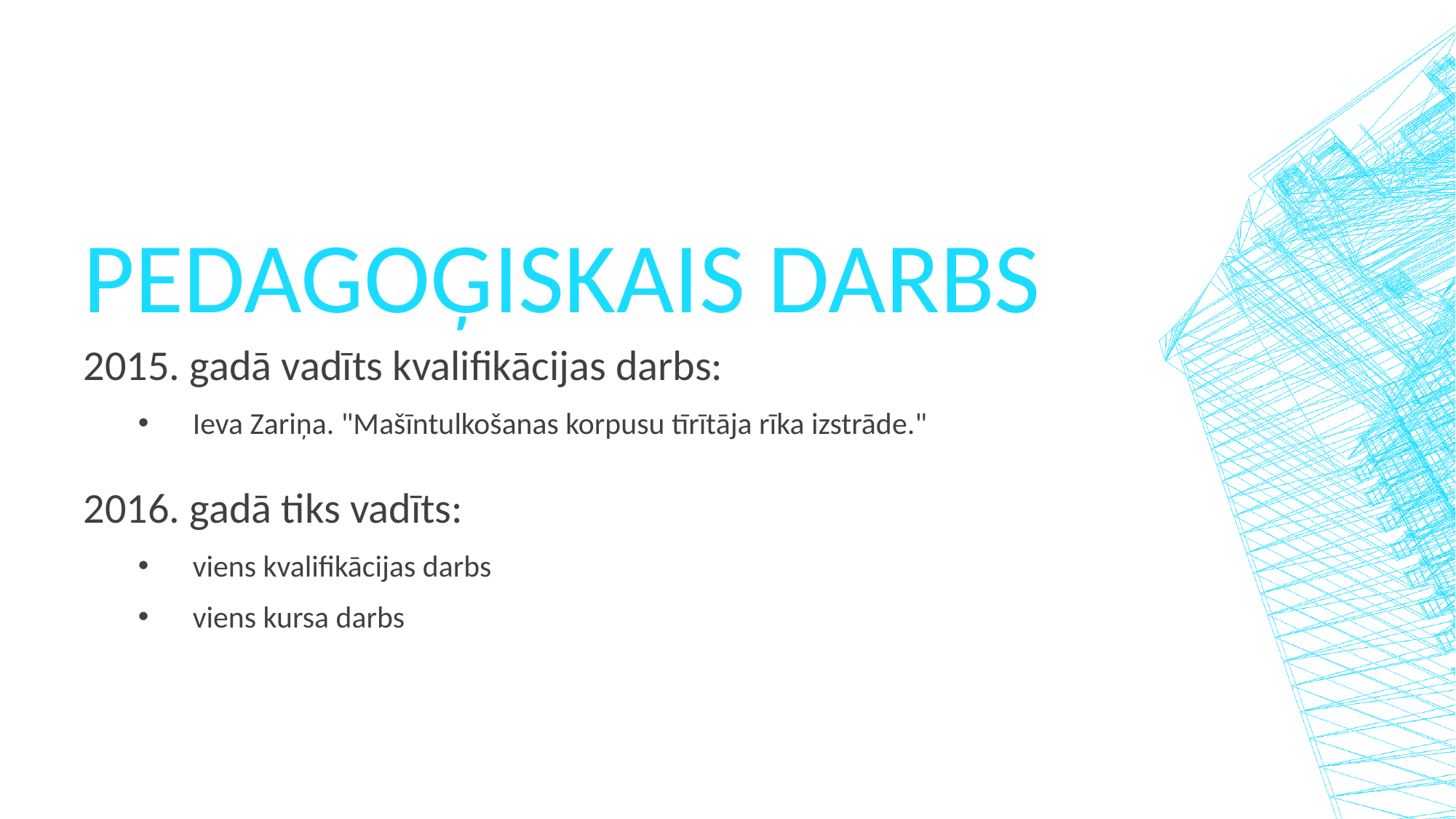

# Pedagoģiskais darbs
2015. gadā vadīts kvalifikācijas darbs:
Ieva Zariņa. "Mašīntulkošanas korpusu tīrītāja rīka izstrāde."

2016. gadā tiks vadīts:
viens kvalifikācijas darbs
viens kursa darbs